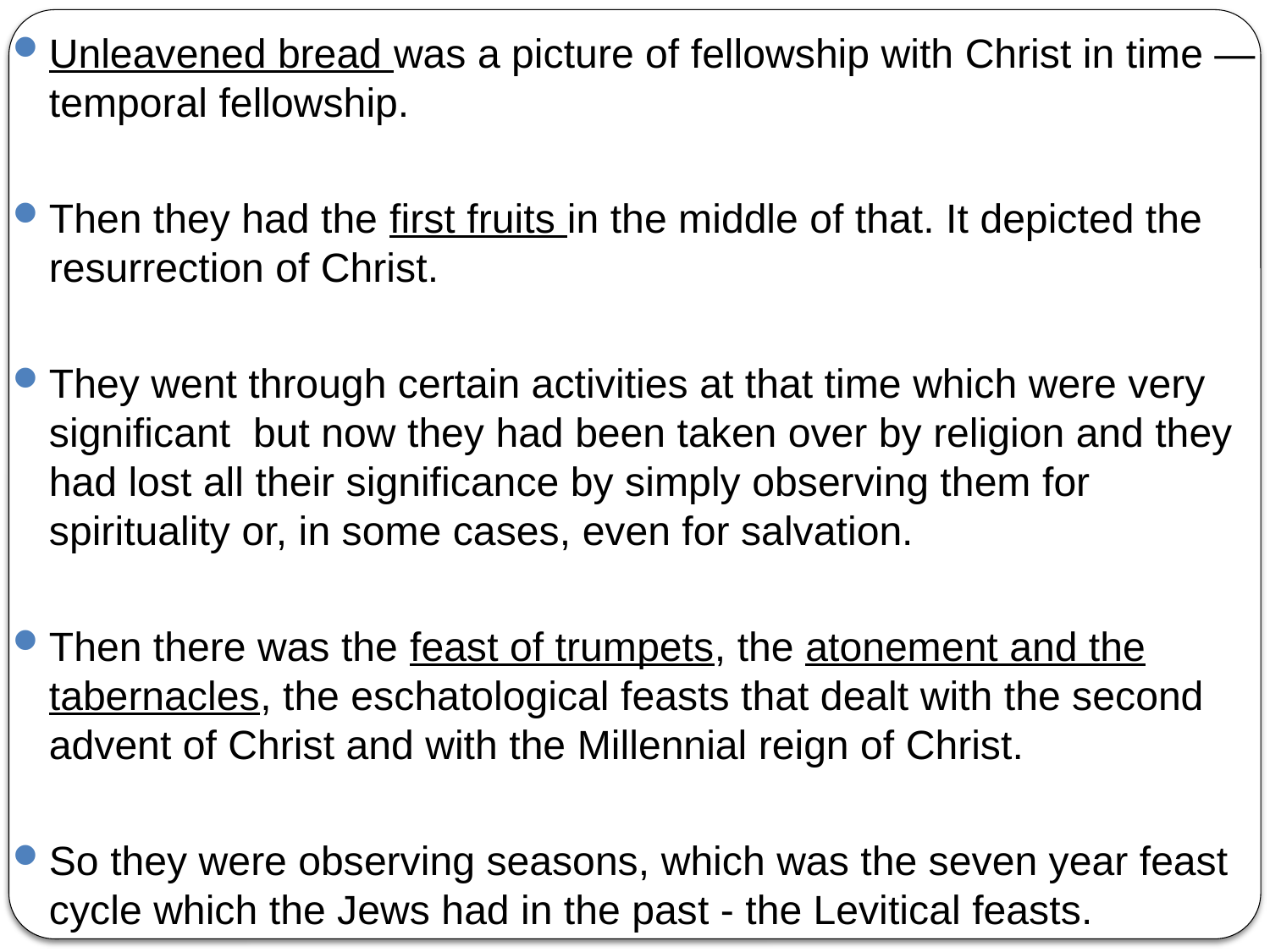

Unleavened bread was a picture of fellowship with Christ in time — temporal fellowship.

Then they had the first fruits in the middle of that. It depicted the resurrection of Christ.

They went through certain activities at that time which were very significant  but now they had been taken over by religion and they had lost all their significance by simply observing them for spirituality or, in some cases, even for salvation.

Then there was the feast of trumpets, the atonement and the tabernacles, the eschatological feasts that dealt with the second advent of Christ and with the Millennial reign of Christ.

So they were observing seasons, which was the seven year feast cycle which the Jews had in the past - the Levitical feasts.